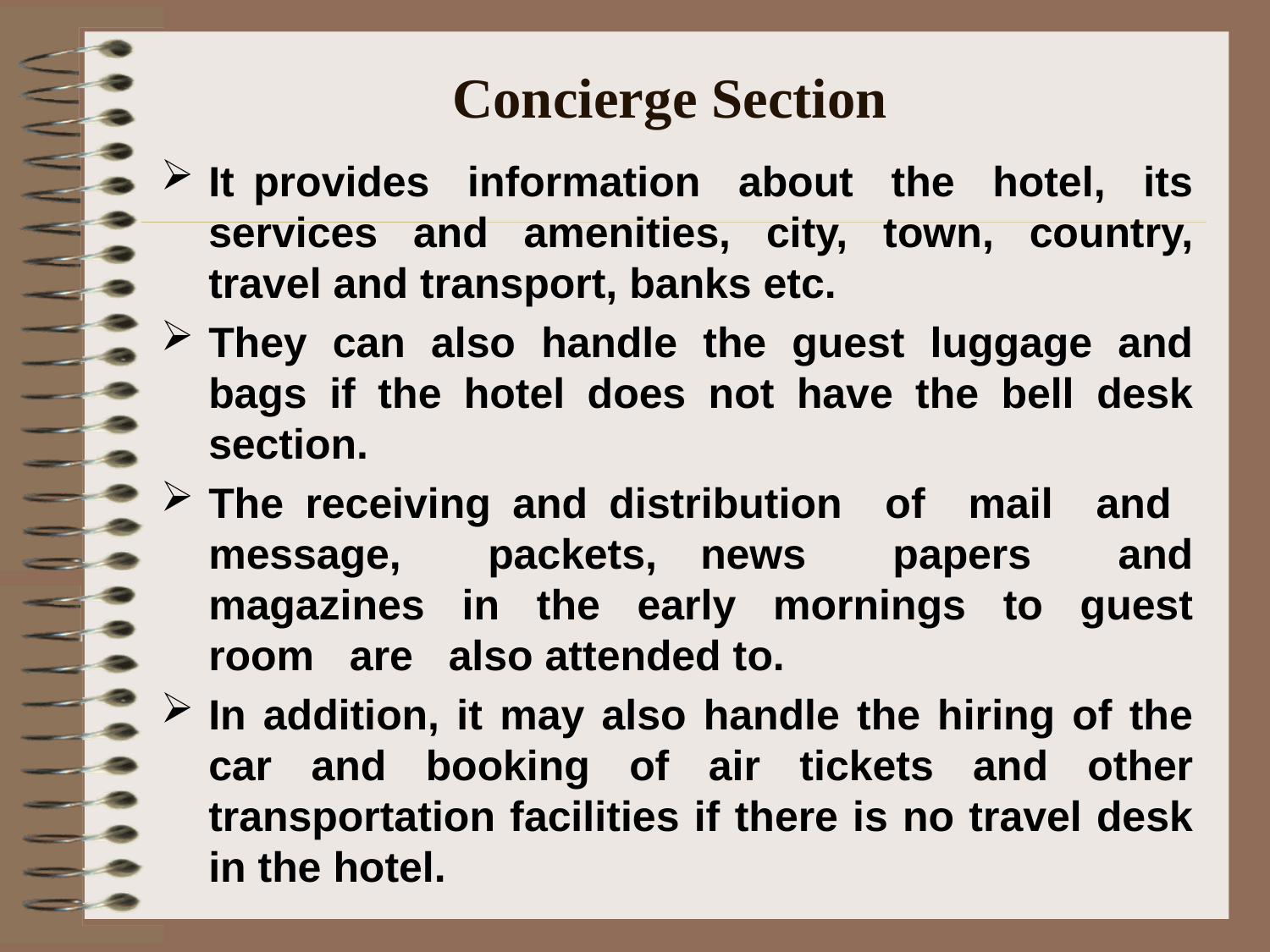

# Concierge Section
It provides  information  about  the  hotel,  its services and amenities, city, town, country, travel and transport, banks etc.
They can also handle the guest luggage and bags if the hotel does not have the bell desk section.
The receiving and distribution  of  mail  and  message,  packets, news  papers  and magazines   in   the   early   mornings   to   guest room   are   also attended to.
In addition, it may also handle the hiring of the car and booking of air tickets and other transportation facilities if there is no travel desk in the hotel.